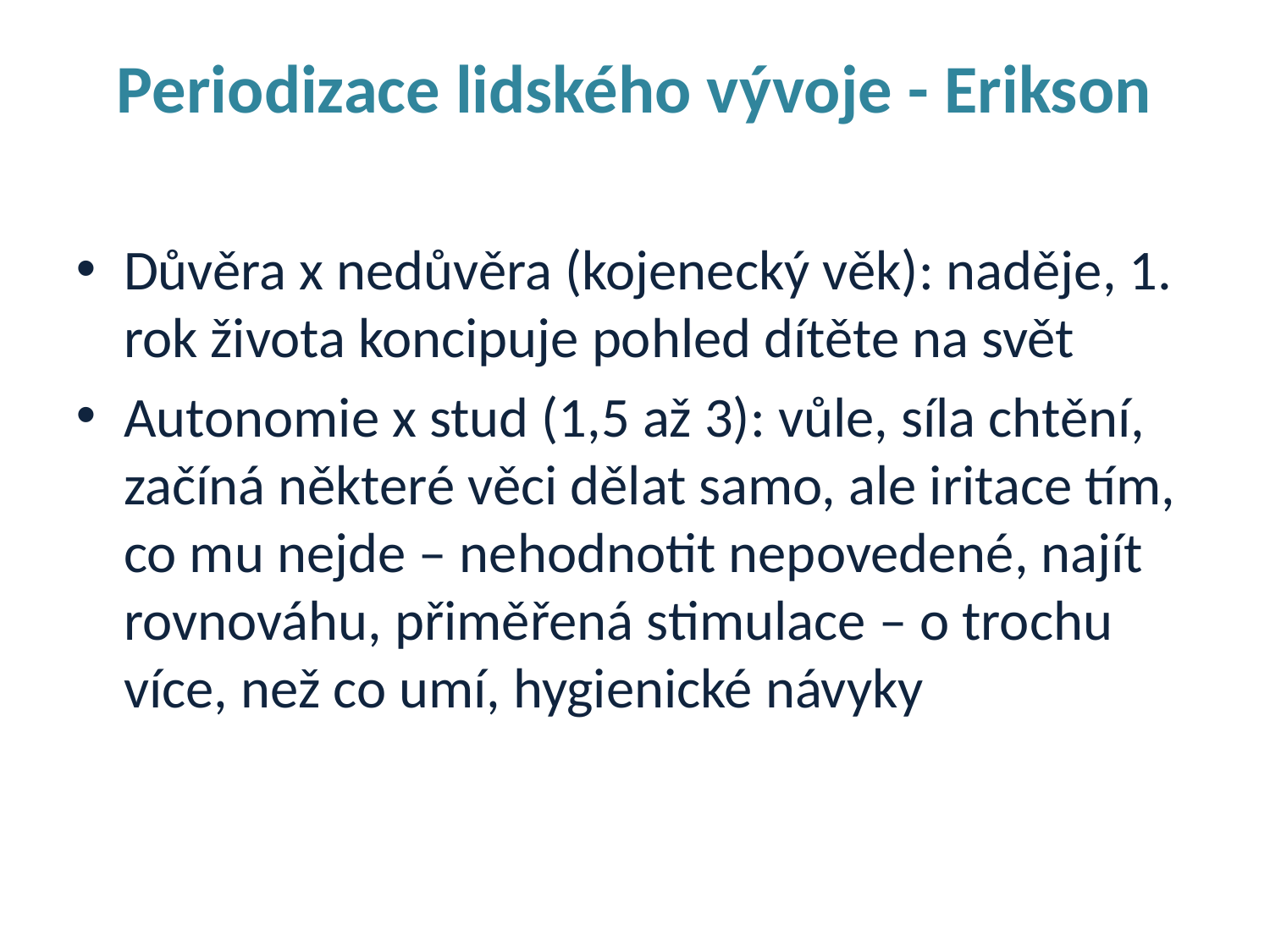

Periodizace lidského vývoje - Erikson
Důvěra x nedůvěra (kojenecký věk): naděje, 1. rok života koncipuje pohled dítěte na svět
Autonomie x stud (1,5 až 3): vůle, síla chtění, začíná některé věci dělat samo, ale iritace tím, co mu nejde – nehodnotit nepovedené, najít rovnováhu, přiměřená stimulace – o trochu více, než co umí, hygienické návyky